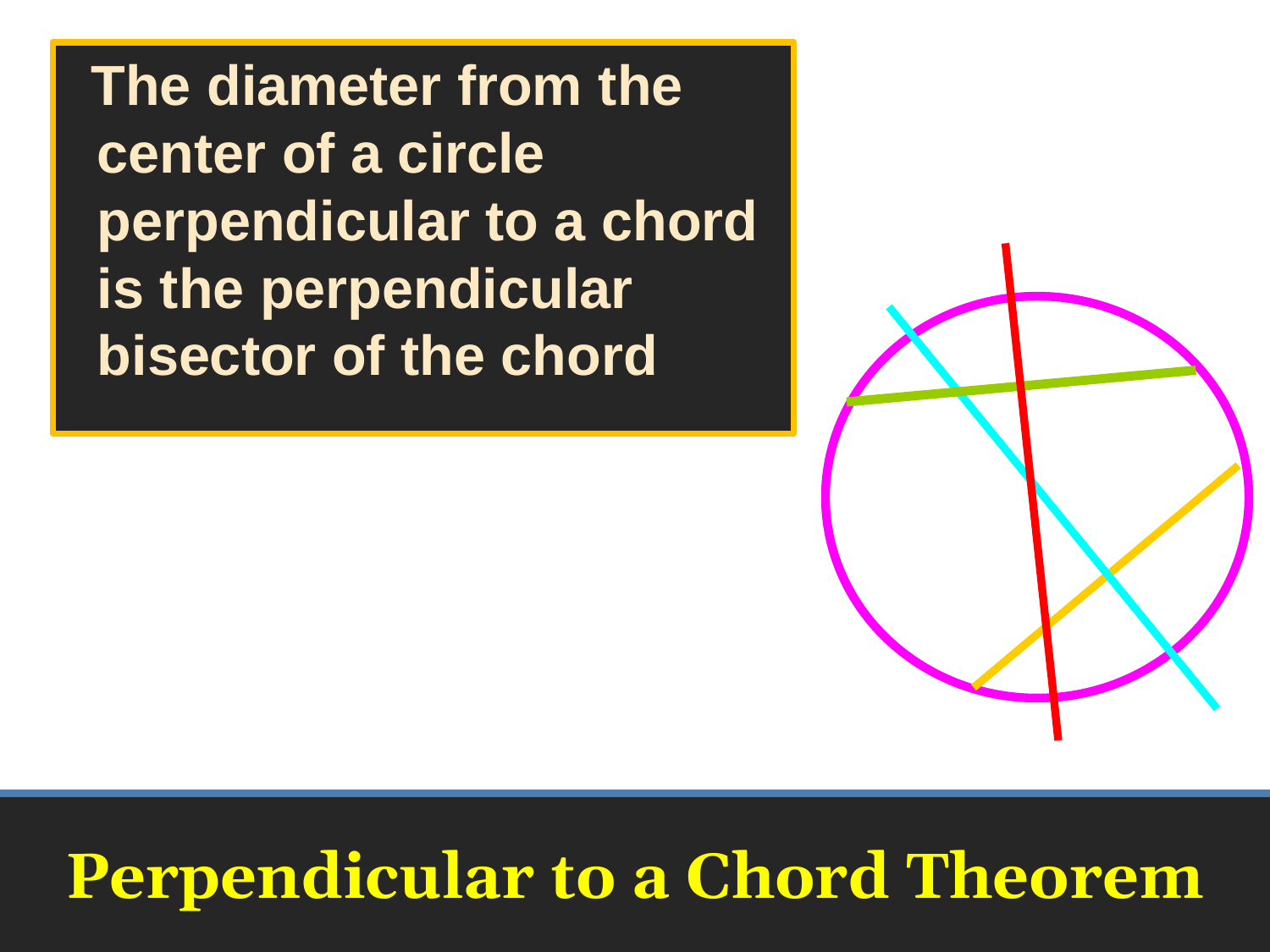

The diameter from the center of a circle perpendicular to a chord is the perpendicular bisector of the chord

# Perpendicular to a Chord Theorem